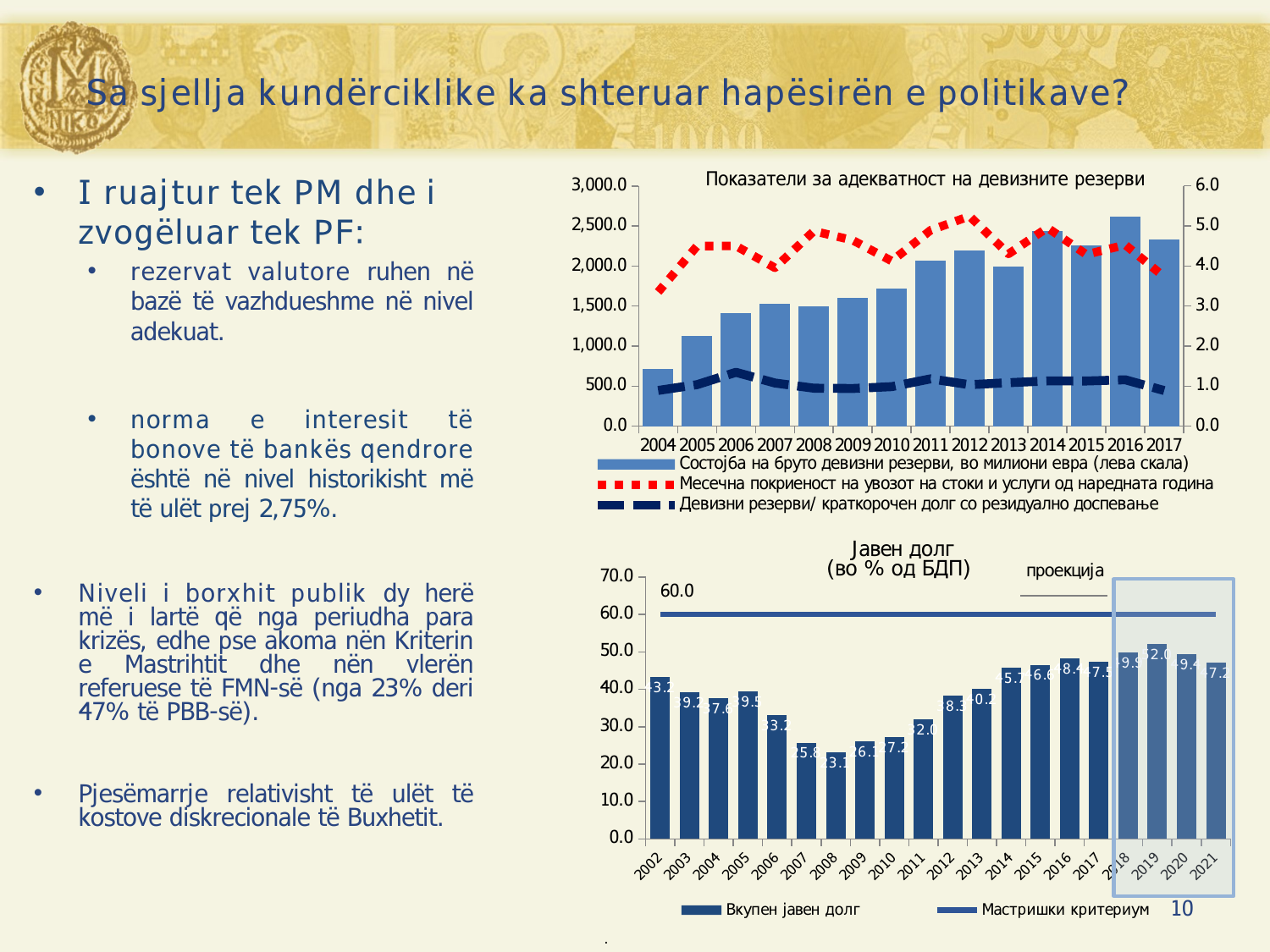

# Sa sjellja kundërciklike ka shteruar hapësirën e politikave?
I ruajtur tek PM dhe i zvogëluar tek PF:
rezervat valutore ruhen në bazë të vazhdueshme në nivel adekuat.

norma e interesit të bonove të bankës qendrore është në nivel historikisht më të ulët prej 2,75%.

Niveli i borxhit publik dy herë më i lartë që nga periudha para krizës, edhe pse akoma nën Kriterin e Mastrihtit dhe nën vlerën referuese të FMN-së (nga 23% deri 47% të PBB-së).

Pjesëmarrje relativisht të ulët të kostove diskrecionale të Buxhetit.

### Chart: Показатели за адекватност на девизните резерви

| Category | Состојба на бруто девизни резерви, во милиони евра (лева скала)  | Месечна покриеност на увозот на стоки и услуги од наредната година  | Девизни резерви/ краткорочен долг со резидуално доспевање  |
|---|---|---|---|
| 2004 | 716.936200955195 | 3.3513258431633677 | 0.8902820262315463 |
| 2005 | 1122.9274221414594 | 4.498204051868783 | 1.0352701876299326 |
| 2006 | 1416.670462 | 4.501802416794121 | 1.3439556794835377 |
| 2007 | 1524.361796 | 3.955521929067321 | 1.0771773672180613 |
| 2008 | 1494.9374490799999 | 4.8737784184362996 | 0.9472117303723633 |
| 2009 | 1597.5110608599998 | 4.642976529675092 | 0.939455932744929 |
| 2010 | 1714.50707894 | 4.125535547163729 | 0.9856242617887757 |
| 2011 | 2068.89587028 | 4.894401750381282 | 1.1808759685867916 |
| 2012 | 2193.34225389 | 5.245075313735684 | 1.0348371279851074 |
| 2013 | 1992.9934869899998 | 4.301574487870706 | 1.0845943515027912 |
| 2014 | 2436.48263602 | 4.956747506175289 | 1.1283280021215762 |
| 2015 | 2261.75424518 | 4.289521046757566 | 1.1261819719589676 |
| 2016 | 2613.4344723 | 4.5286779299592546 | 1.1567291042455057 |
| 2017 | 2336.2539760000004 | 3.7296981113567855 | 0.8882636775511924 |

### Chart

| Category | Вкупен јавен долг | Мастришки критериум |
|---|---|---|
| 2002 | 43.218253172356405 | 60.0 |
| 2003 | 39.1852702886766 | 60.0 |
| 2004 | 37.60966589385328 | 60.0 |
| 2005 | 39.51293568095148 | 60.0 |
| 2006 | 33.219389193647984 | 60.0 |
| 2007 | 25.765170787978775 | 60.0 |
| 2008 | 23.065443797636345 | 60.0 |
| 2009 | 26.148281111758582 | 60.0 |
| 2010 | 27.23359650084469 | 60.0 |
| 2011 | 31.9970712936397 | 60.0 |
| 2012 | 38.33133466470135 | 60.0 |
| 2013 | 40.217010086633806 | 60.0 |
| 2014 | 45.692837574075234 | 60.0 |
| 2015 | 46.582384442385575 | 60.0 |
| 2016 | 48.36783528435191 | 60.0 |
| 2017 | 47.49164830340998 | 60.0 |
| 2018 | 49.91576171114833 | 60.0 |
| 2019 | 52.02673854021484 | 60.0 |
| 2020 | 49.42532235388587 | 60.0 |
| 2021 | 47.21311332418277 | 60.0 |
10